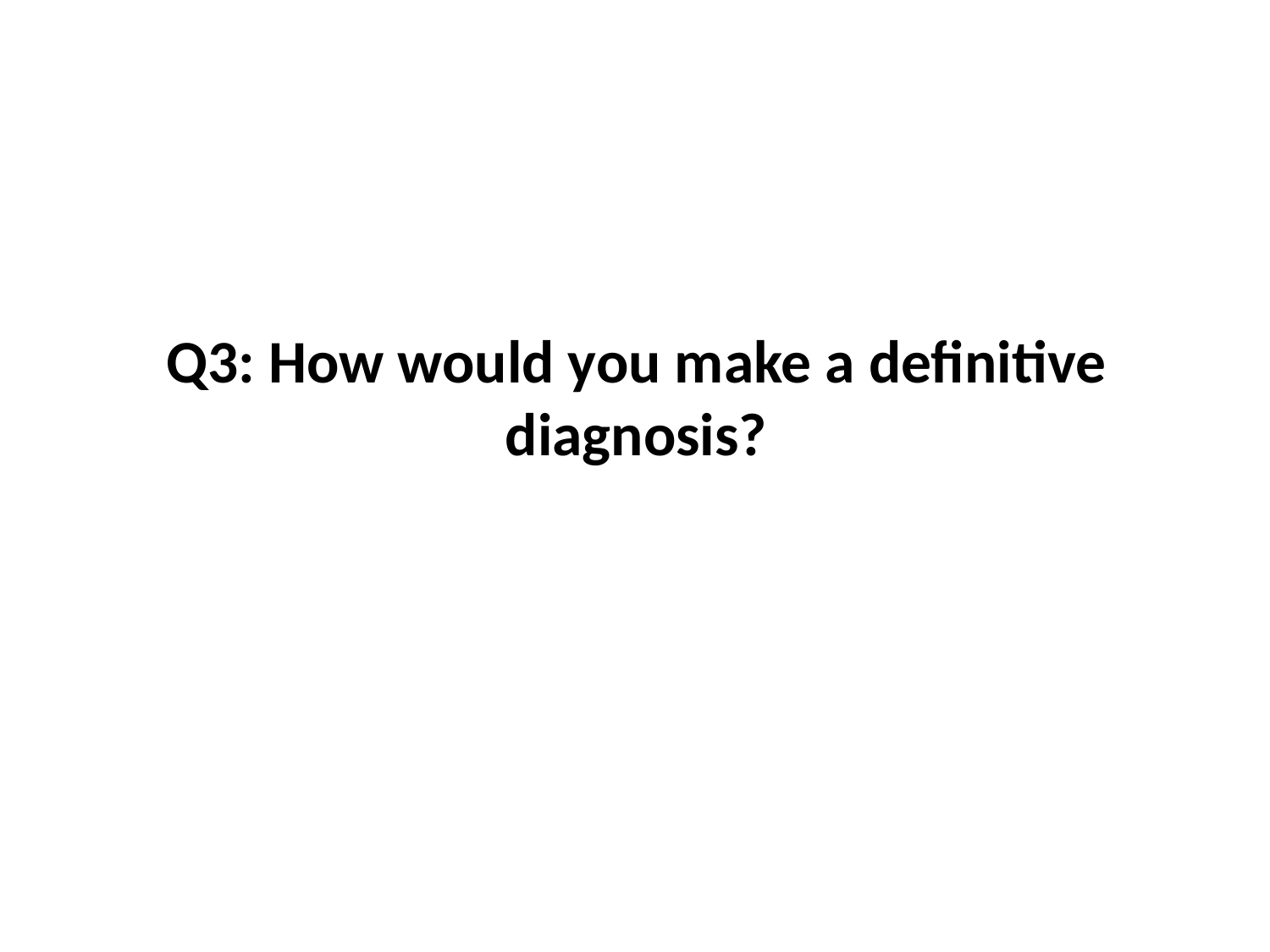

# Q3: How would you make a definitive diagnosis?